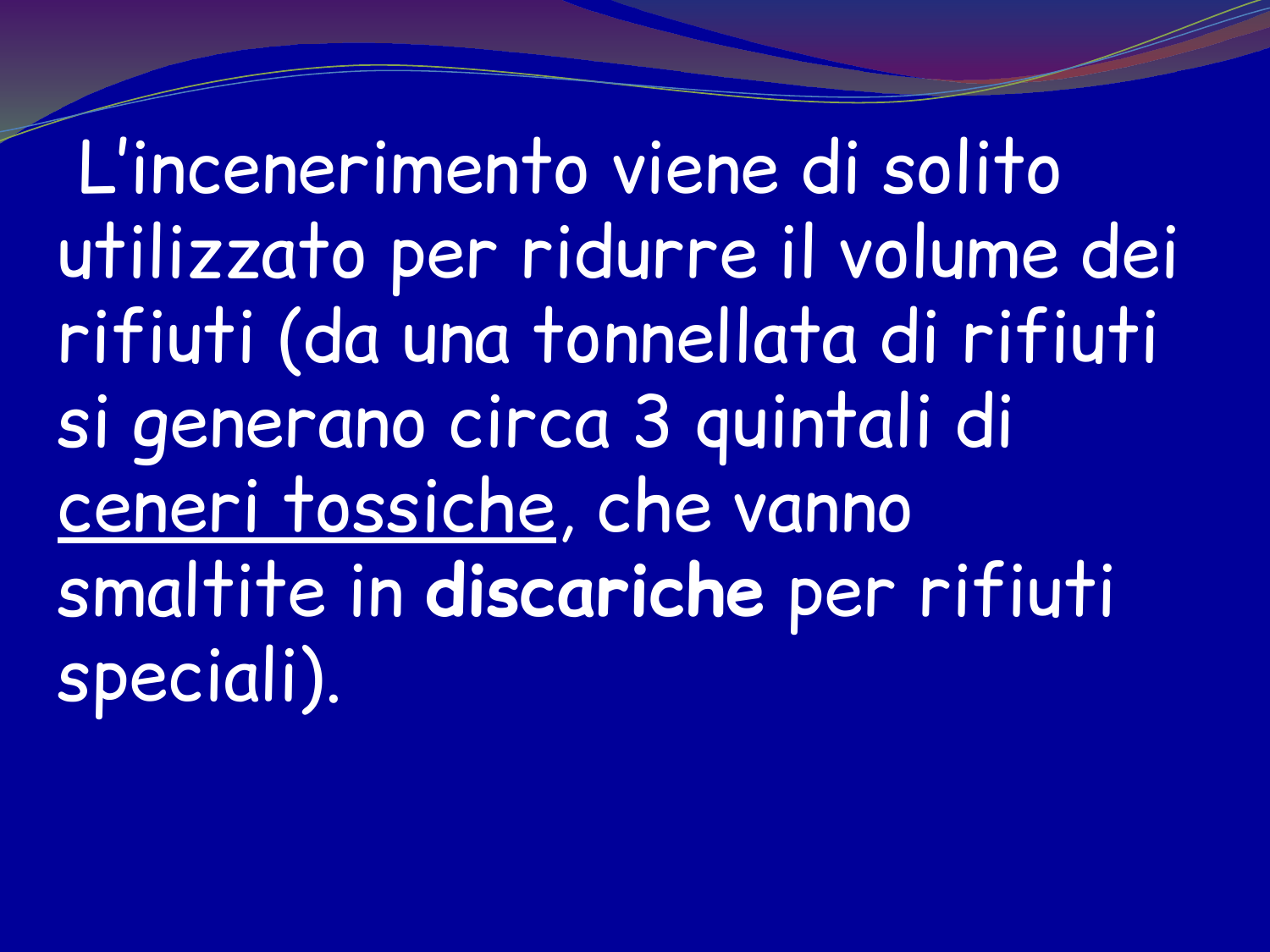

L’incenerimento viene di solito utilizzato per ridurre il volume dei rifiuti (da una tonnellata di rifiuti si generano circa 3 quintali di ceneri tossiche, che vanno smaltite in discariche per rifiuti speciali).